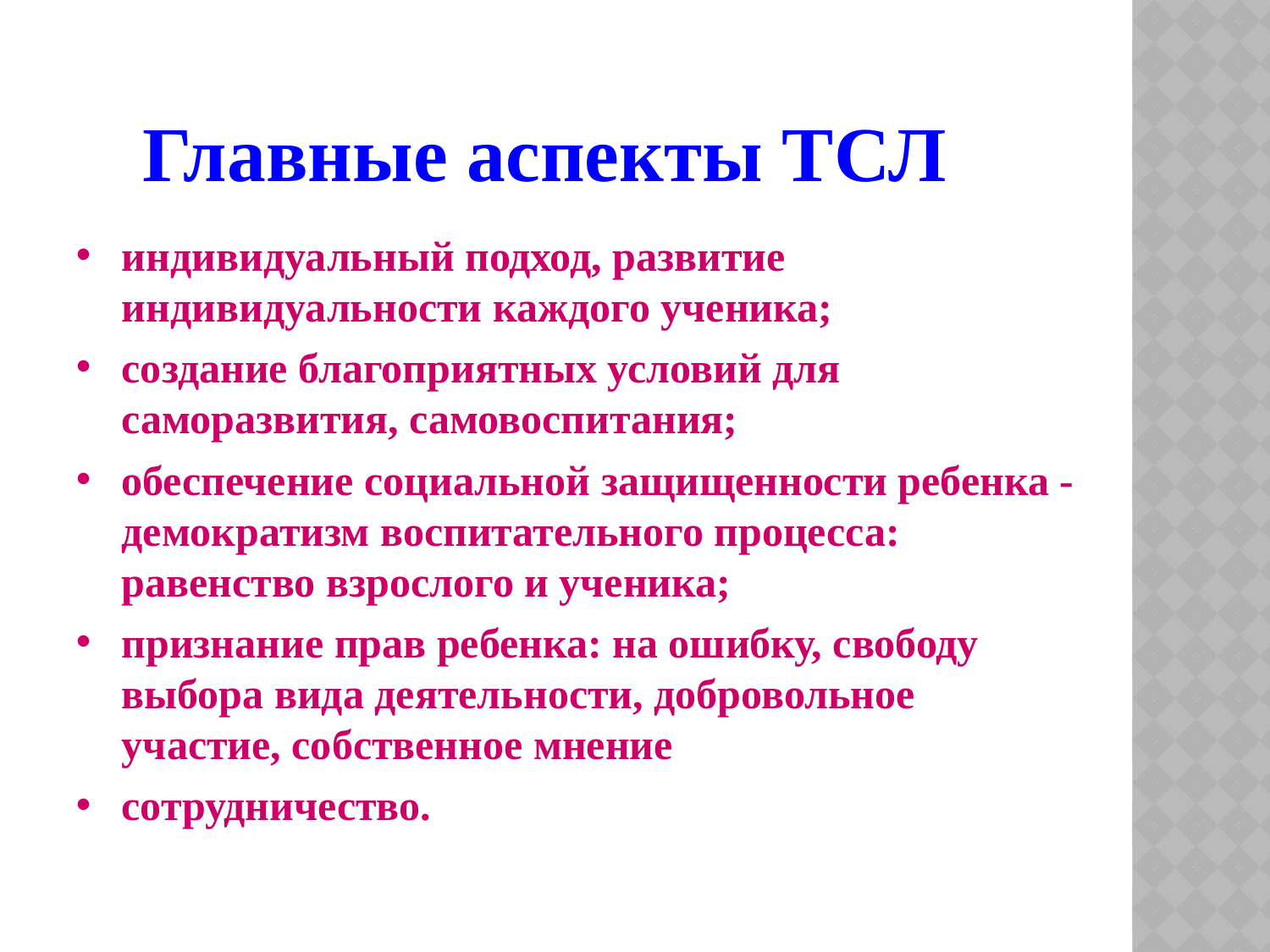

Главные аспекты ТСЛ
индивидуальный подход, развитие индивидуальности каждого ученика;
создание благоприятных условий для саморазвития, самовоспитания;
обеспечение социальной защищенности ребенка - демократизм воспитательного процесса: равенство взрослого и ученика;
признание прав ребенка: на ошибку, свободу выбора вида деятельности, добровольное  участие, собственное мнение
сотрудничество.